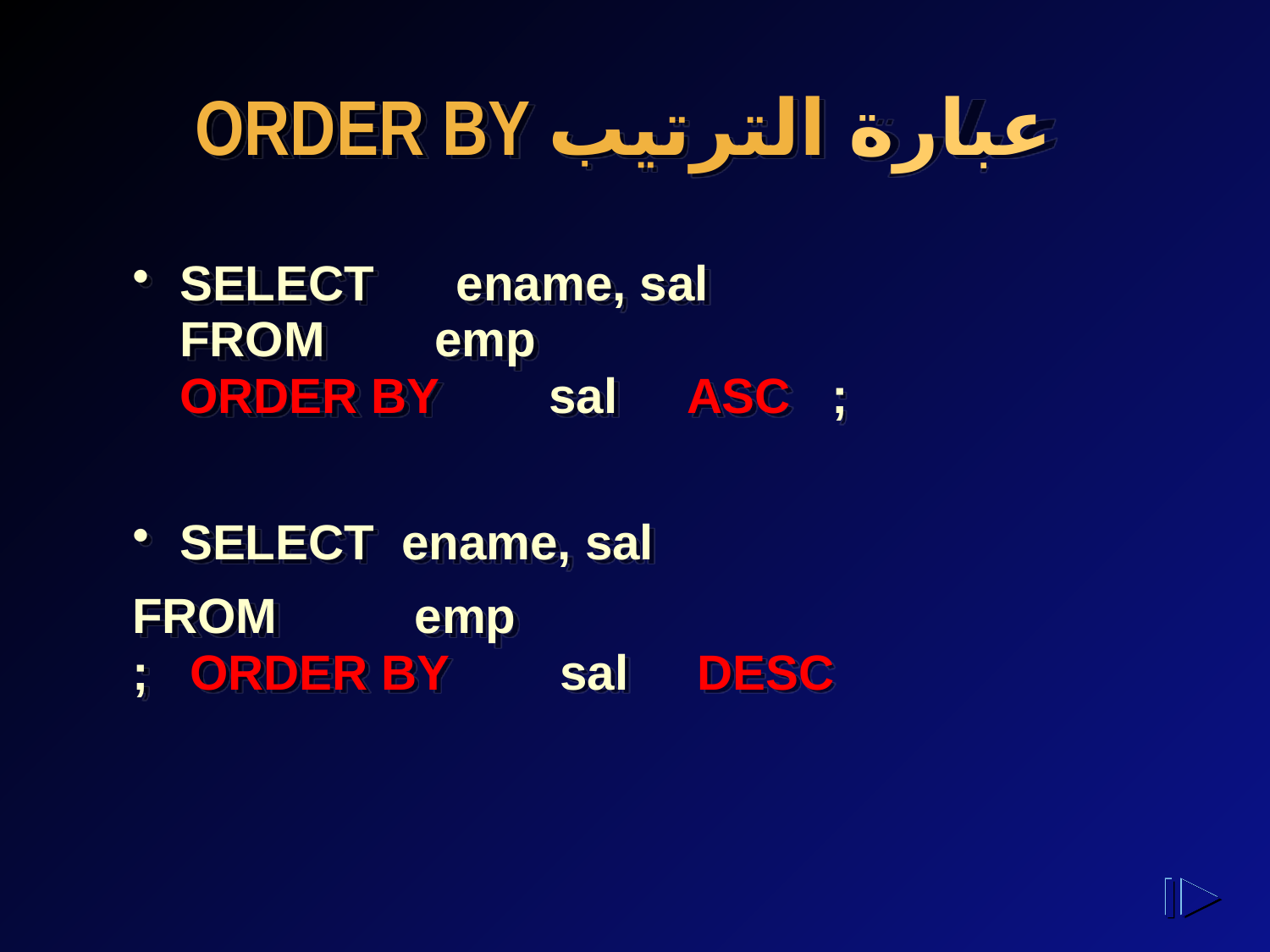

# ORDER BY عبارة الترتيب
SELECT      ename, sal
FROM        emp
ORDER BY        sal     ASC   ;

SELECT  ename, sal
   FROM          emp
   ORDER BY        sal     DESC;